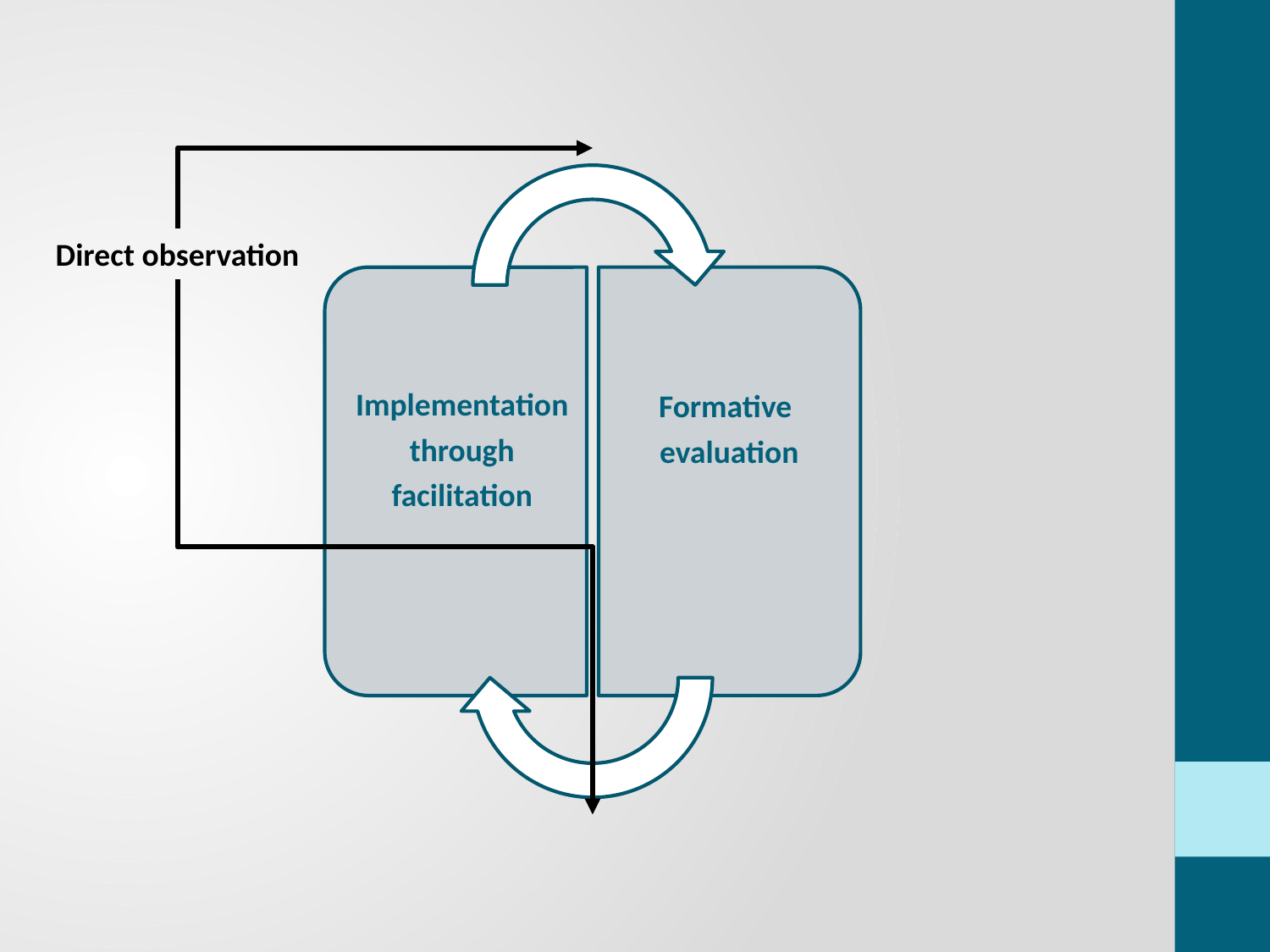

Implementation
 through
facilitation

Formative
 evaluation
Direct observation